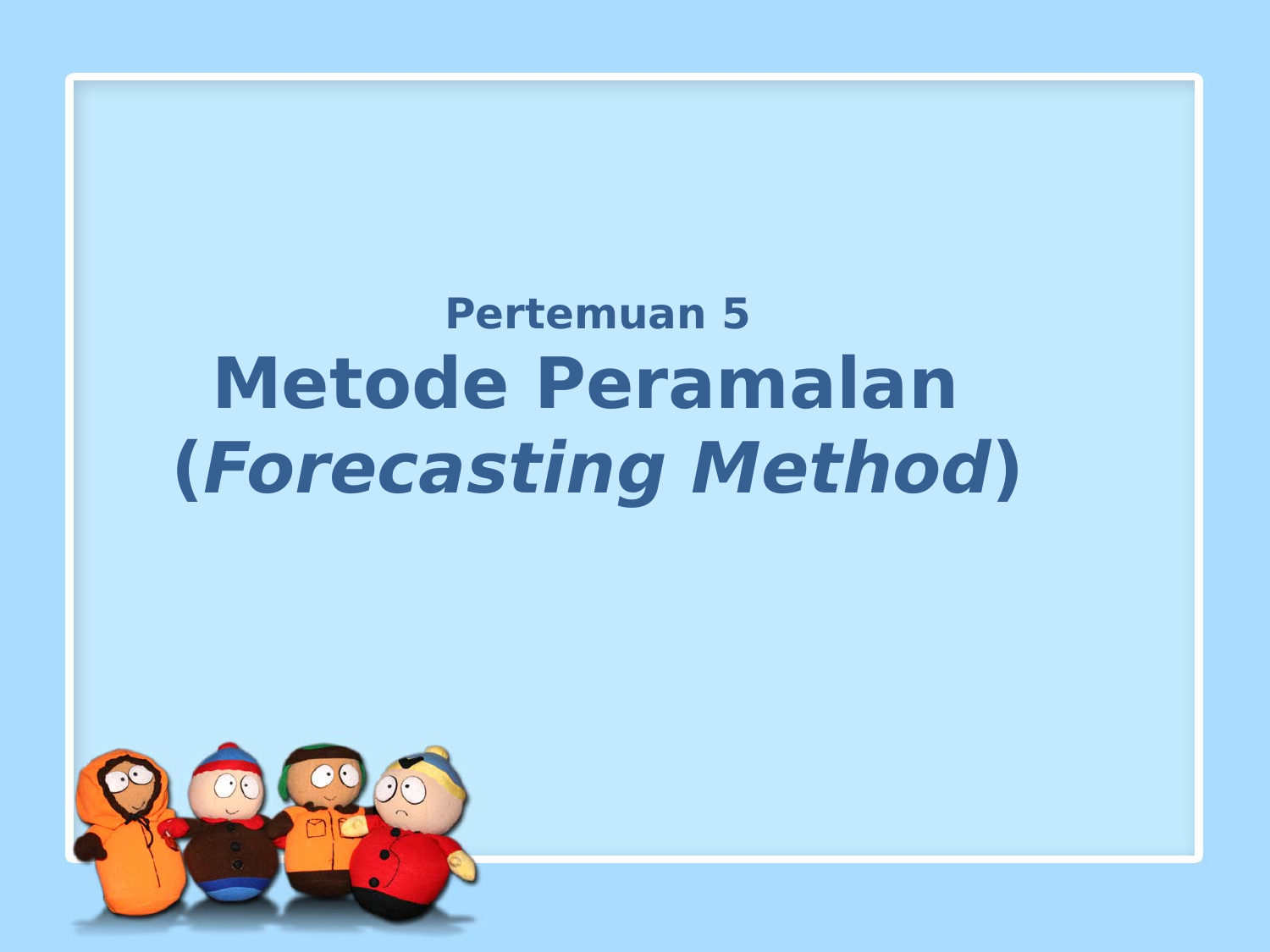

# Pertemuan 5 Metode Peramalan (Forecasting Method)